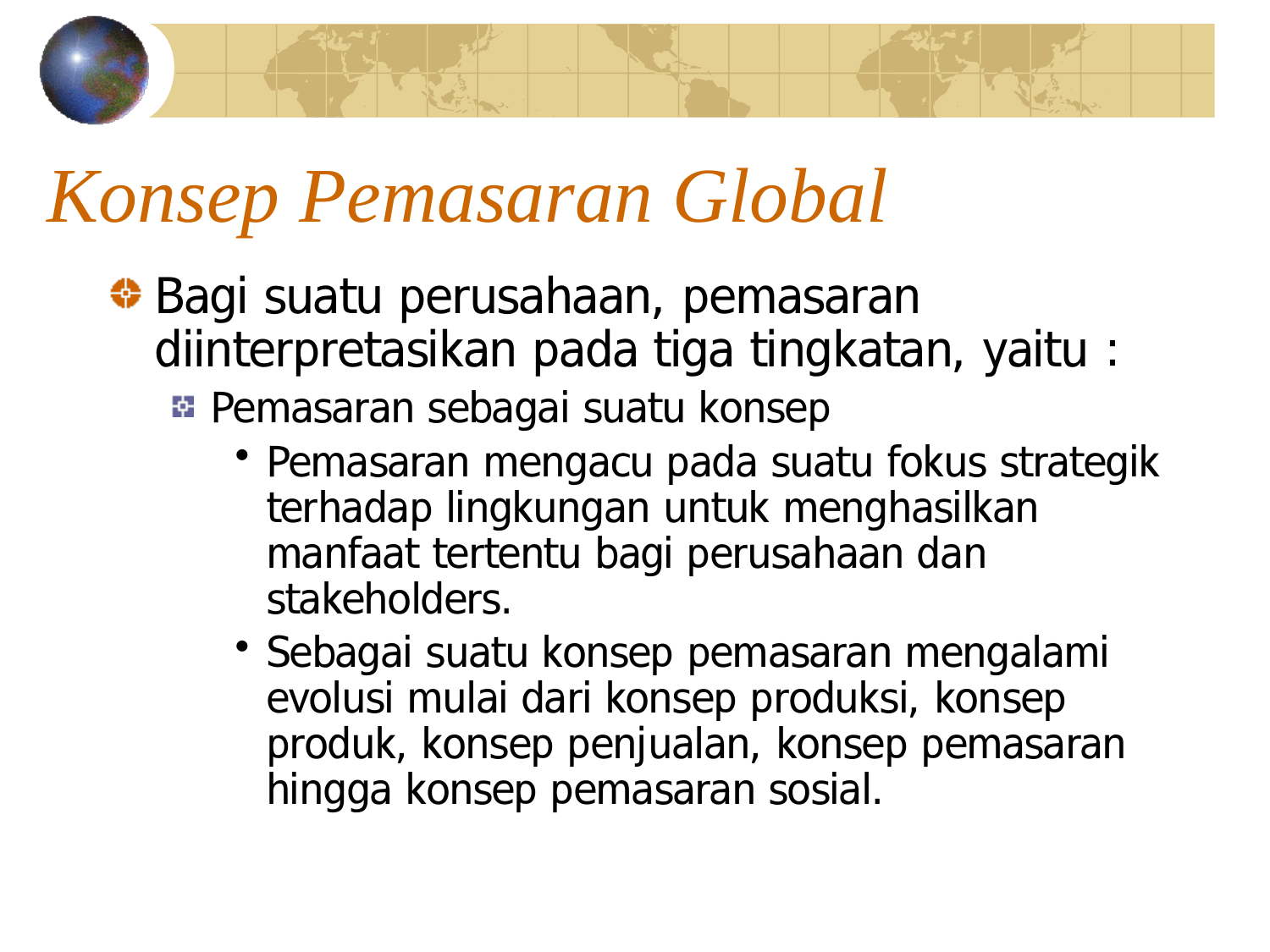

# Konsep Pemasaran Global
Bagi suatu perusahaan, pemasaran diinterpretasikan pada tiga tingkatan, yaitu :
Pemasaran sebagai suatu konsep
Pemasaran mengacu pada suatu fokus strategik terhadap lingkungan untuk menghasilkan manfaat tertentu bagi perusahaan dan stakeholders.
Sebagai suatu konsep pemasaran mengalami evolusi mulai dari konsep produksi, konsep produk, konsep penjualan, konsep pemasaran hingga konsep pemasaran sosial.